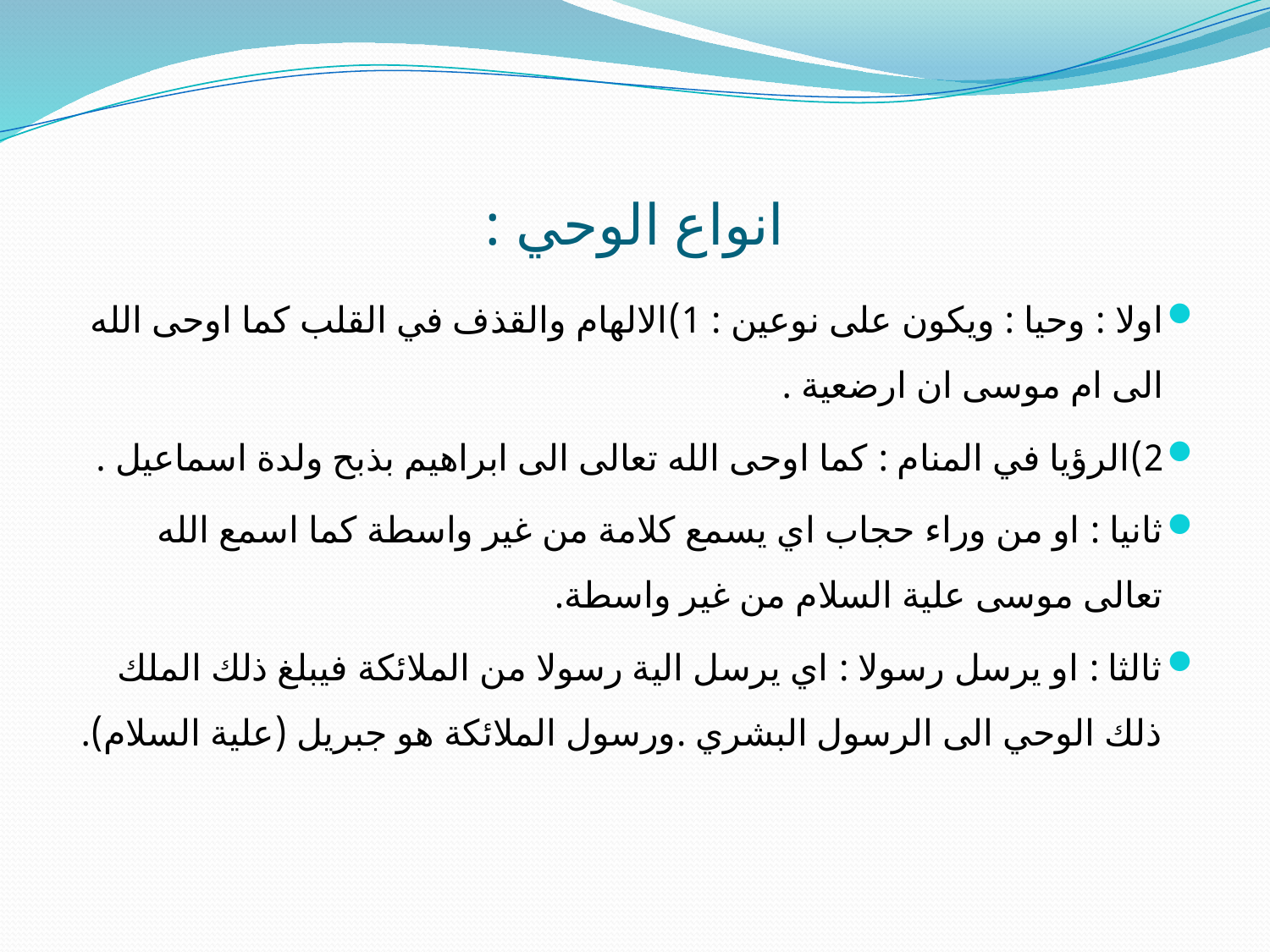

# انواع الوحي :
اولا : وحيا : ويكون على نوعين : 1)الالهام والقذف في القلب كما اوحى الله الى ام موسى ان ارضعية .
2)الرؤيا في المنام : كما اوحى الله تعالى الى ابراهيم بذبح ولدة اسماعيل .
ثانيا : او من وراء حجاب اي يسمع كلامة من غير واسطة كما اسمع الله تعالى موسى علية السلام من غير واسطة.
ثالثا : او يرسل رسولا : اي يرسل الية رسولا من الملائكة فيبلغ ذلك الملك ذلك الوحي الى الرسول البشري .ورسول الملائكة هو جبريل (علية السلام).